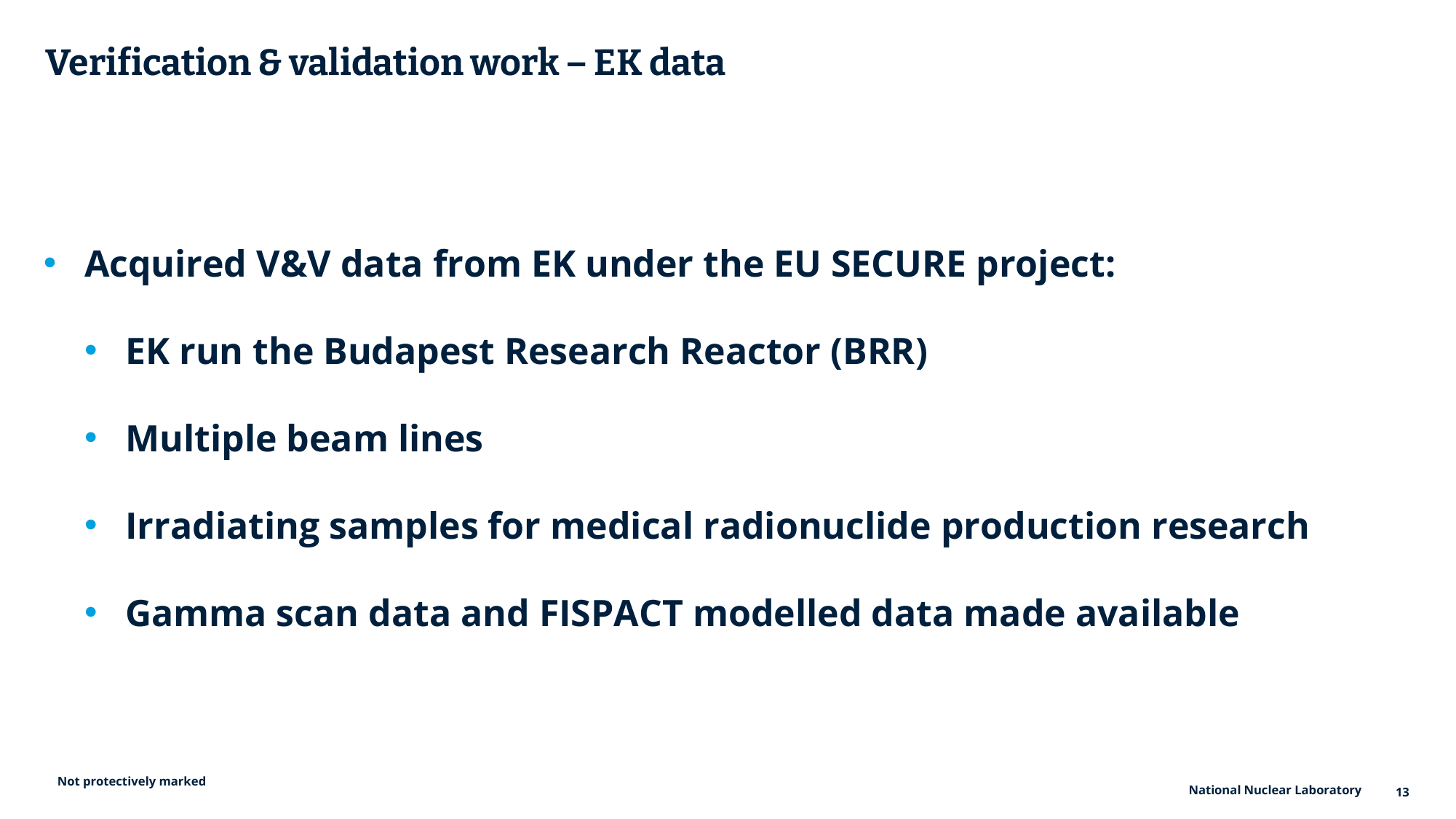

# Verification & validation work – EK data
Acquired V&V data from EK under the EU SECURE project:
EK run the Budapest Research Reactor (BRR)
Multiple beam lines
Irradiating samples for medical radionuclide production research
Gamma scan data and FISPACT modelled data made available

Not protectively marked